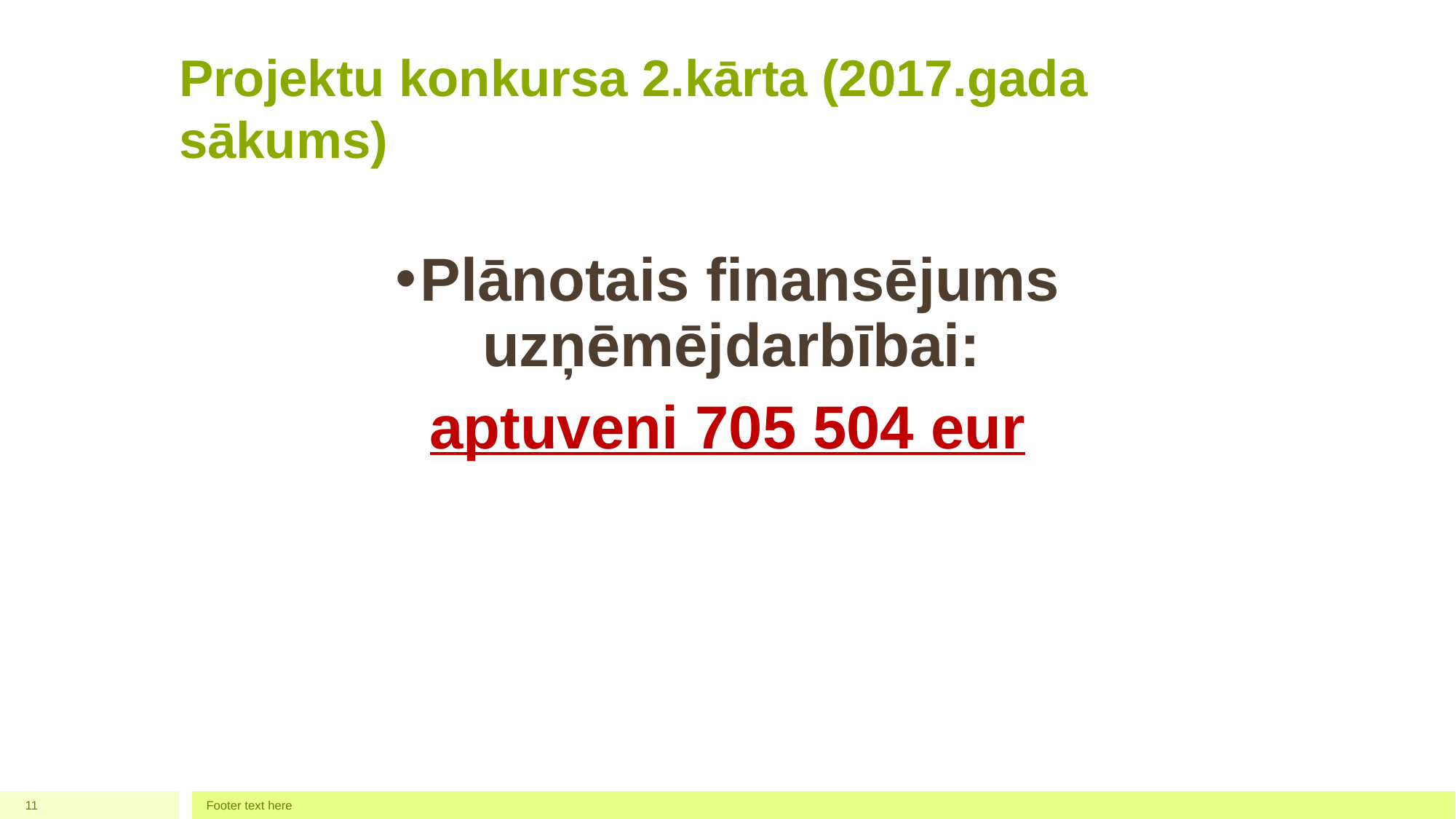

# Projektu konkursa 2.kārta (2017.gada sākums)
Plānotais finansējums uzņēmējdarbībai:
aptuveni 705 504 eur

11

Footer text here